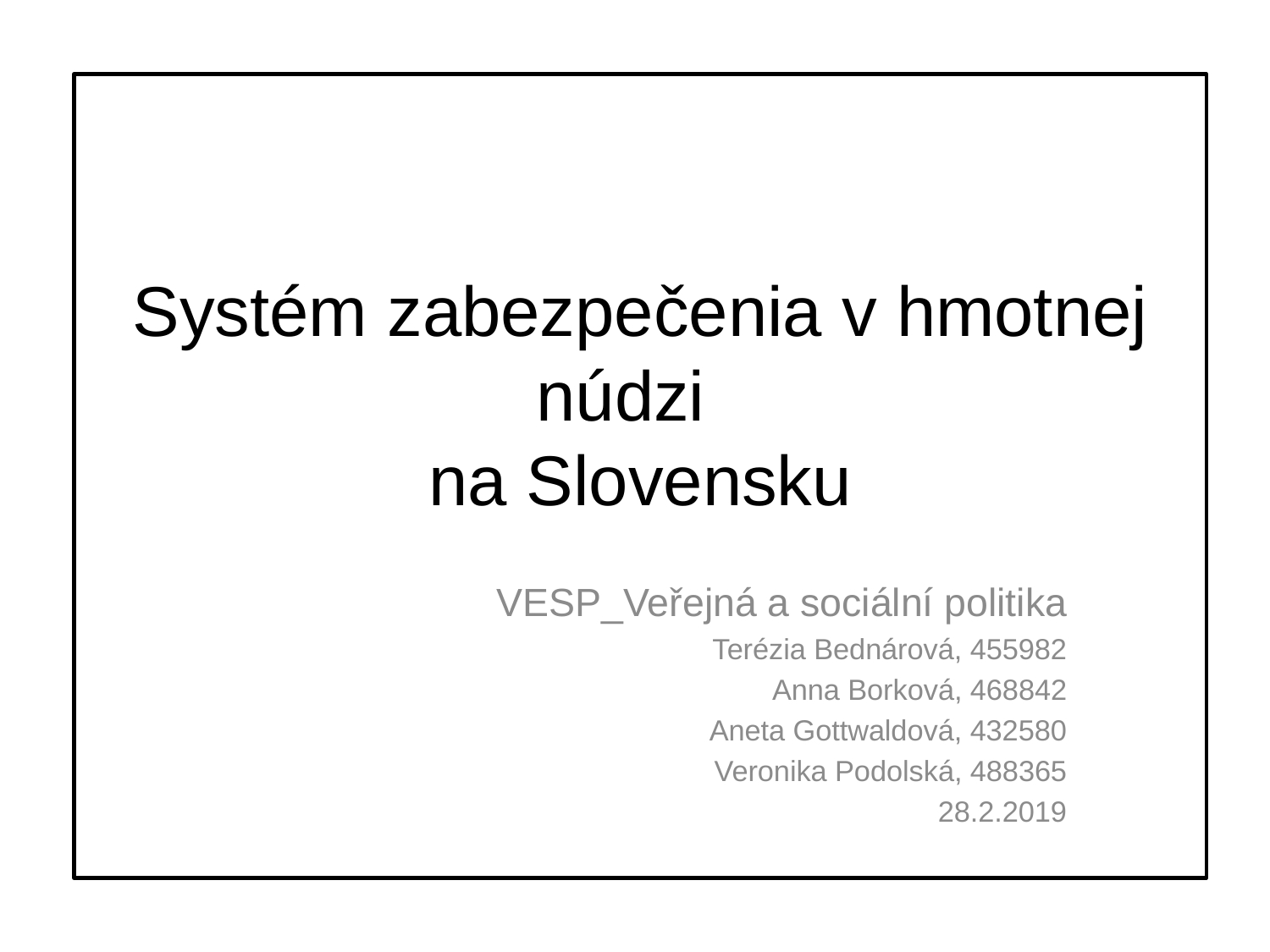

# Systém zabezpečenia v hmotnej núdzi na Slovensku
VESP_Veřejná a sociální politika
Terézia Bednárová, 455982
Anna Borková, 468842
Aneta Gottwaldová, 432580
Veronika Podolská, 488365
28.2.2019